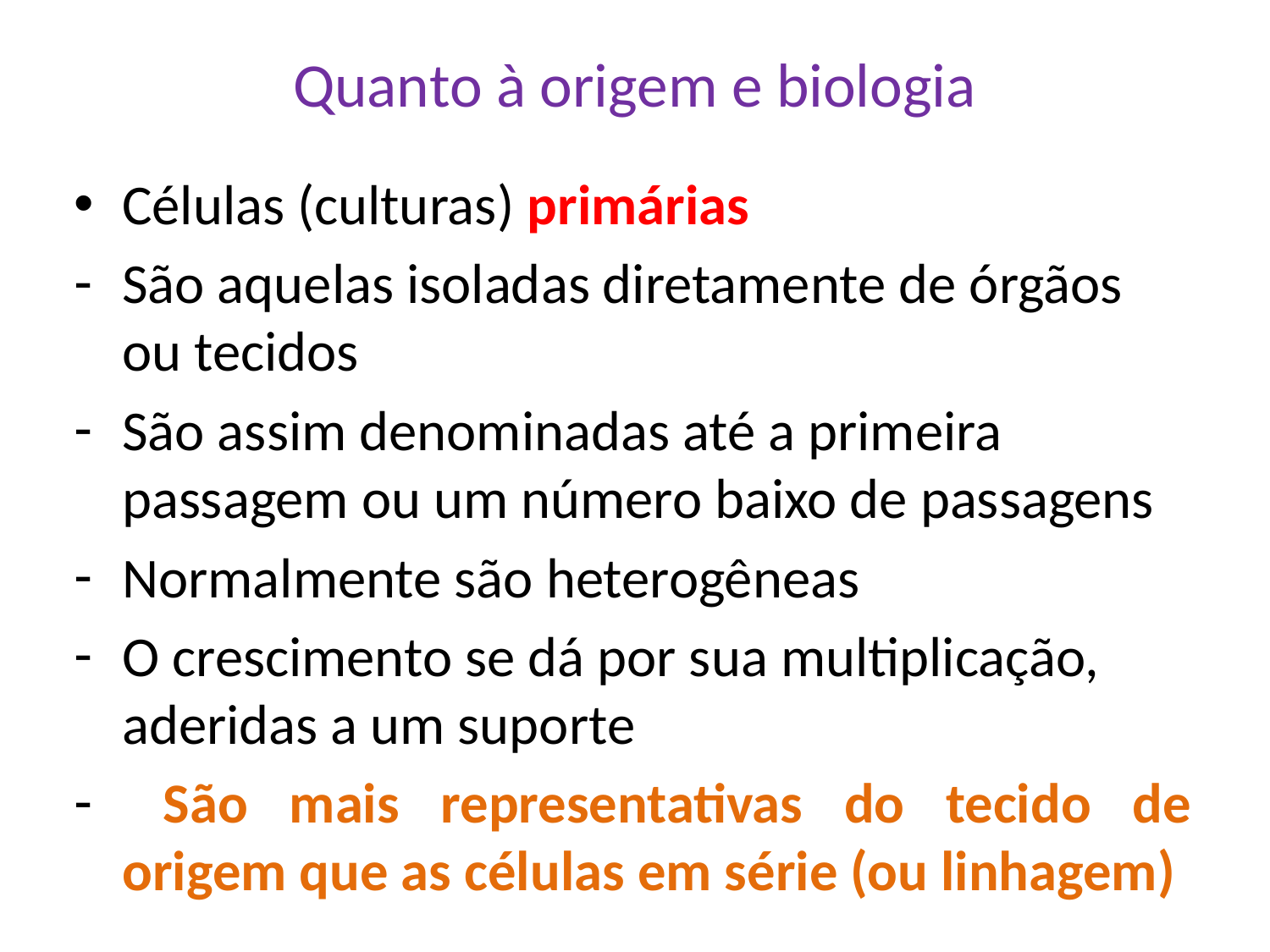

# Quanto à origem e biologia
Células (culturas) primárias
São aquelas isoladas diretamente de órgãos ou tecidos
São assim denominadas até a primeira passagem ou um número baixo de passagens
Normalmente são heterogêneas
O crescimento se dá por sua multiplicação, aderidas a um suporte
 São mais representativas do tecido de origem que as células em série (ou linhagem)